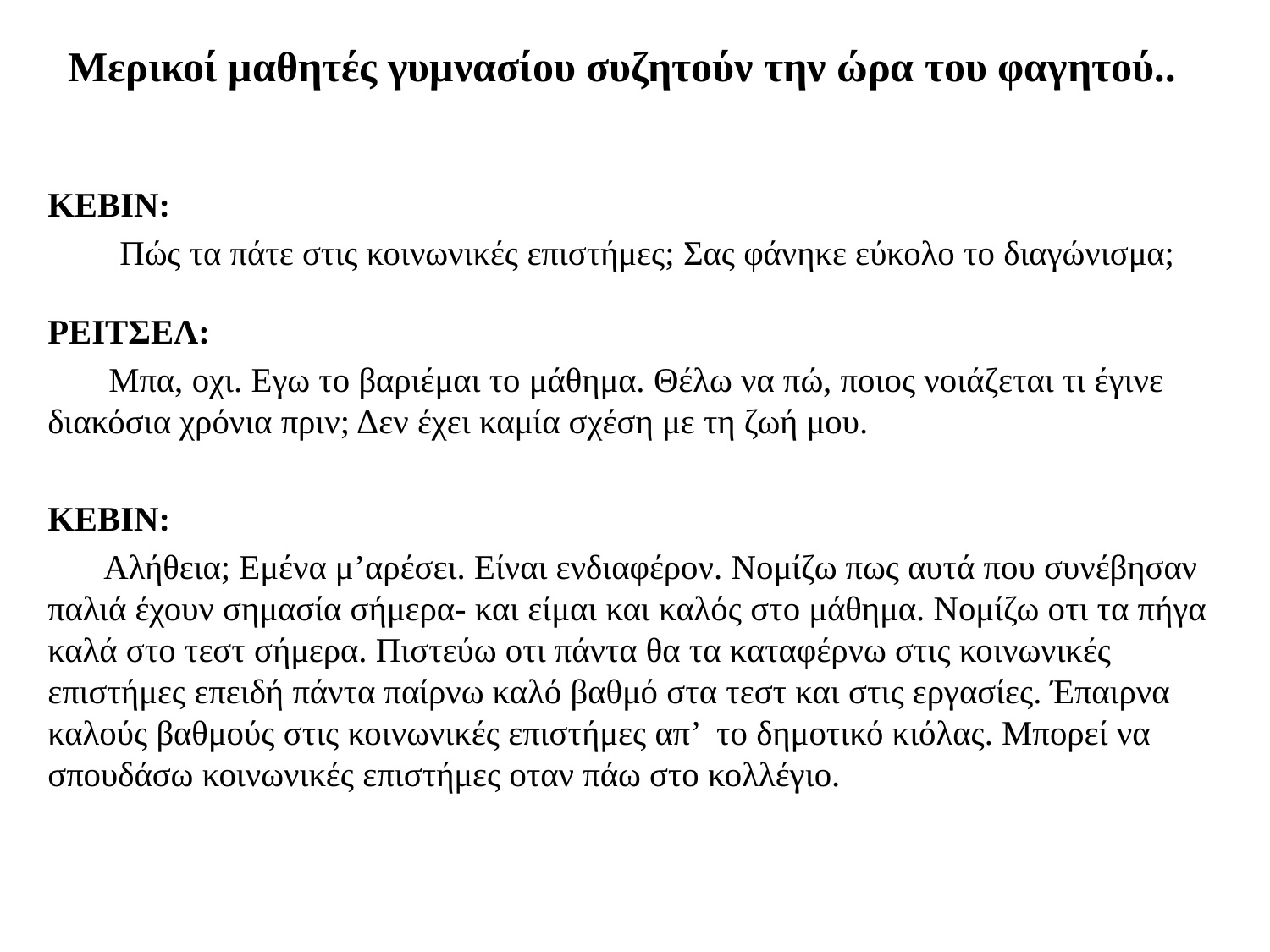

# Μερικοί μαθητές γυμνασίου συζητούν την ώρα του φαγητού..
ΚΕΒΙΝ:
          Πώς τα πάτε στις κοινωνικές επιστήμες; Σας φάνηκε εύκολο το διαγώνισμα;

ΡΕΙΤΣΕΛ:
        Μπα, οχι. Εγω το βαριέμαι το μάθημα. Θέλω να πώ, ποιος νοιάζεται τι έγινε διακόσια χρόνια πριν; Δεν έχει καμία σχέση με τη ζωή μου.

ΚΕΒΙΝ:
        Αλήθεια; Εμένα μ’αρέσει. Είναι ενδιαφέρον. Νομίζω πως αυτά που συνέβησαν παλιά έχουν σημασία σήμερα- και είμαι και καλός στο μάθημα. Νομίζω οτι τα πήγα καλά στο τεστ σήμερα. Πιστεύω οτι πάντα θα τα καταφέρνω στις κοινωνικές επιστήμες επειδή πάντα παίρνω καλό βαθμό στα τεστ και στις εργασίες. Έπαιρνα καλούς βαθμούς στις κοινωνικές επιστήμες απ’  το δημοτικό κιόλας. Μπορεί να σπουδάσω κοινωνικές επιστήμες οταν πάω στο κολλέγιο.